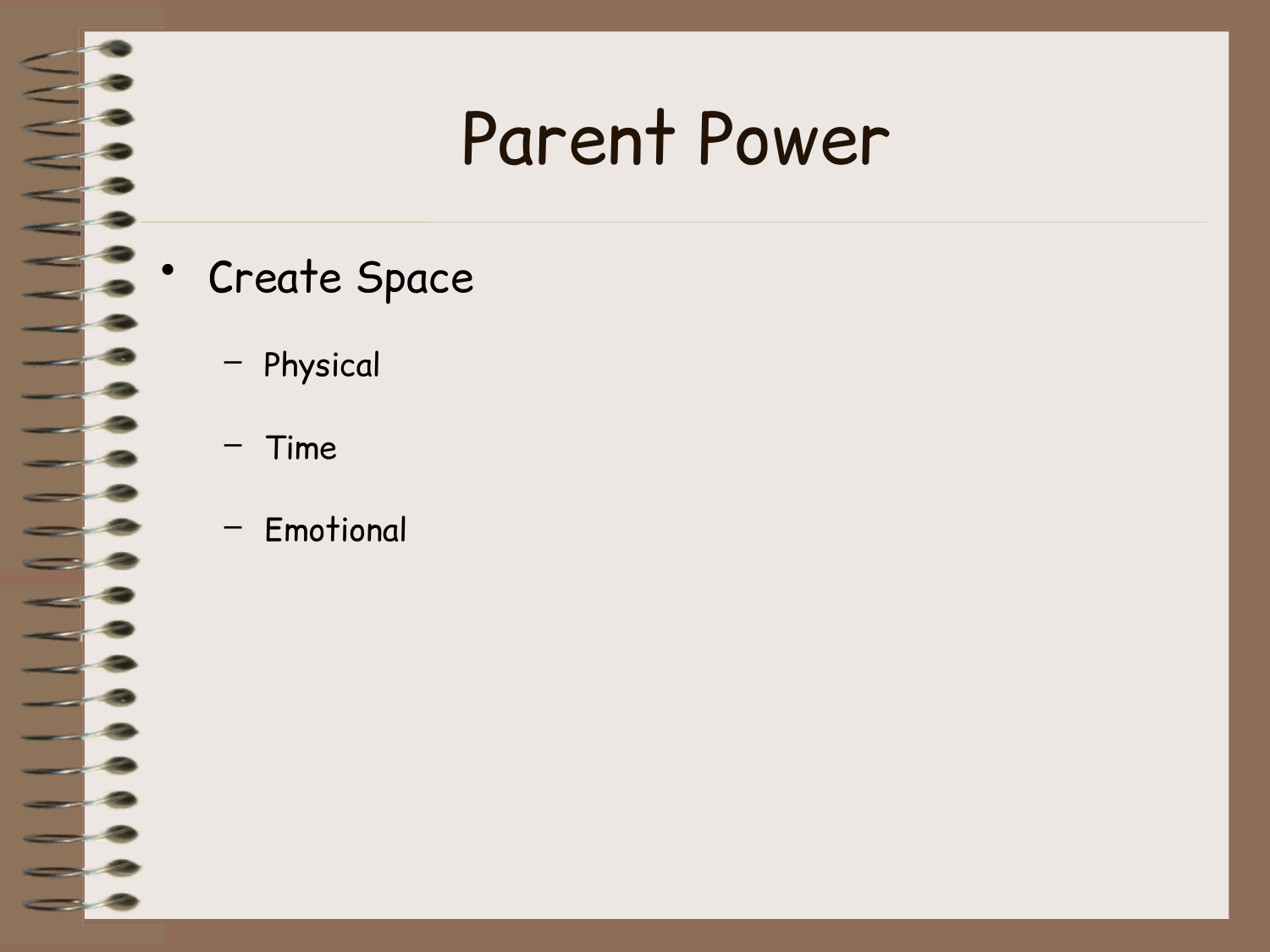

# Parent Power
Create Space
Physical
Time
Emotional